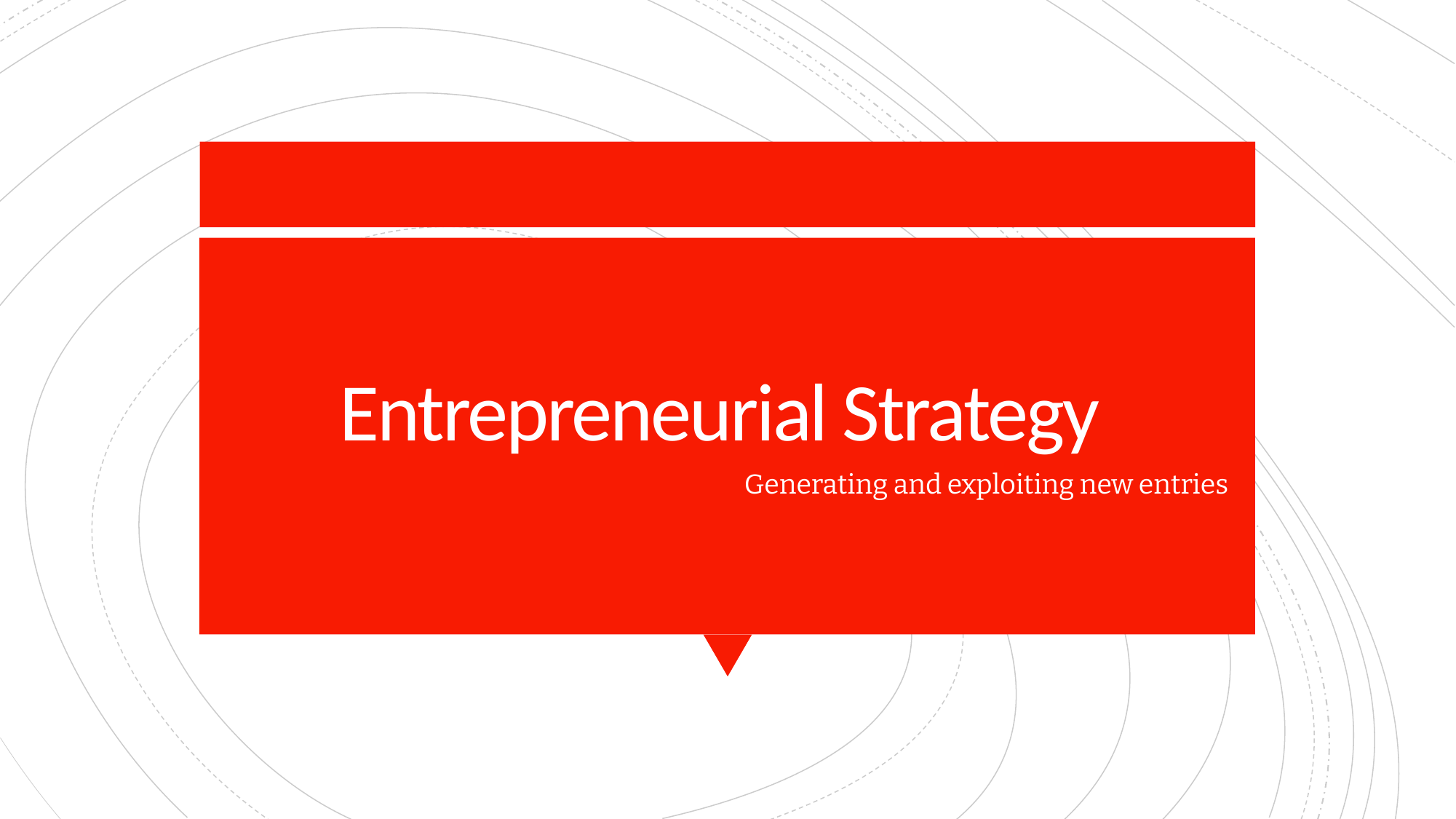

# Entrepreneurial Strategy
Generating and exploiting new entries